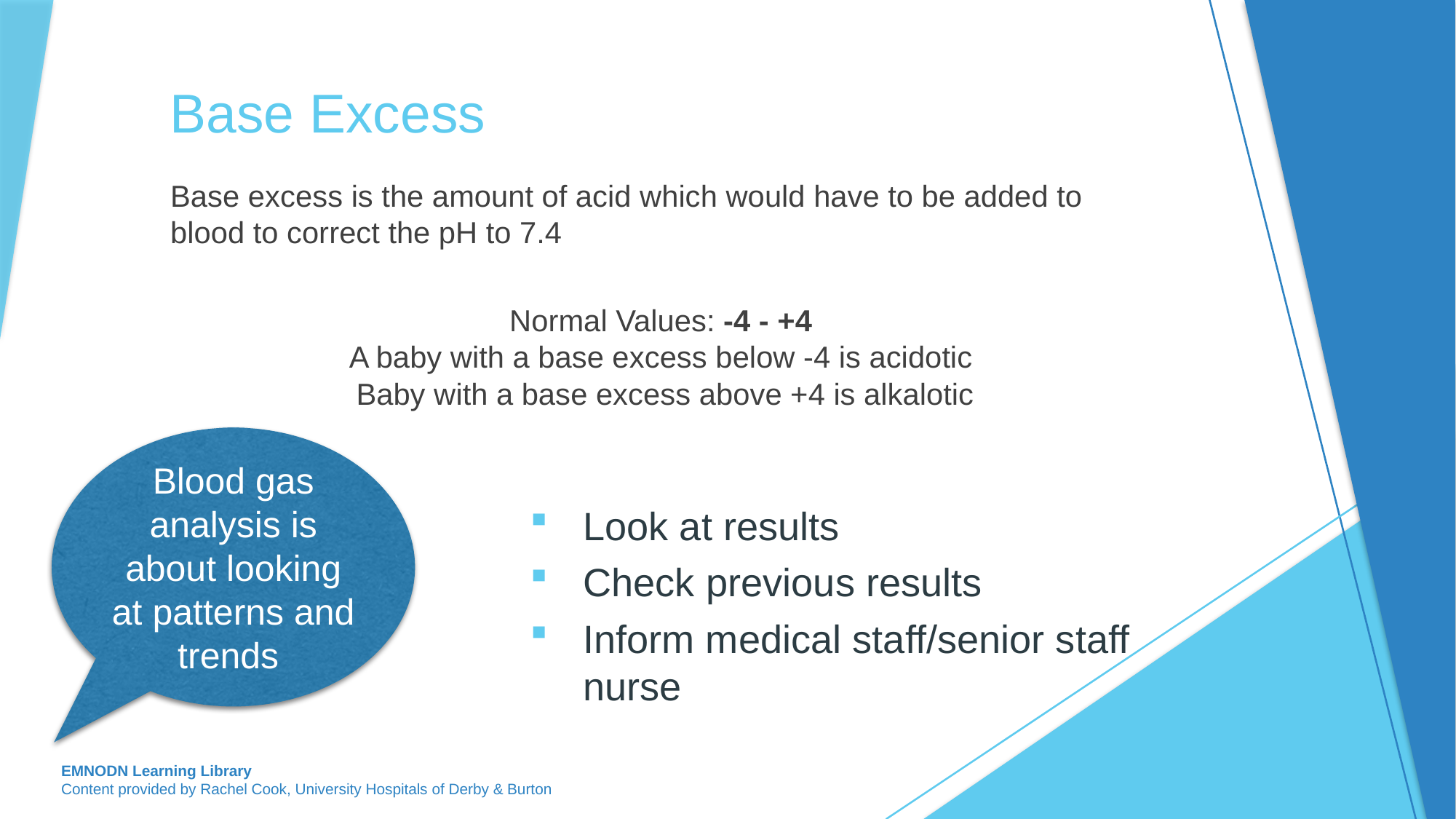

# Base Excess
Base excess is the amount of acid which would have to be added to blood to correct the pH to 7.4

Normal Values: -4 - +4
A baby with a base excess below -4 is acidotic
Baby with a base excess above +4 is alkalotic

Blood gas analysis is about looking at patterns and trends

Look at results
Check previous results
Inform medical staff/senior staff nurse
EMNODN Learning Library
Content provided by Rachel Cook, University Hospitals of Derby & Burton